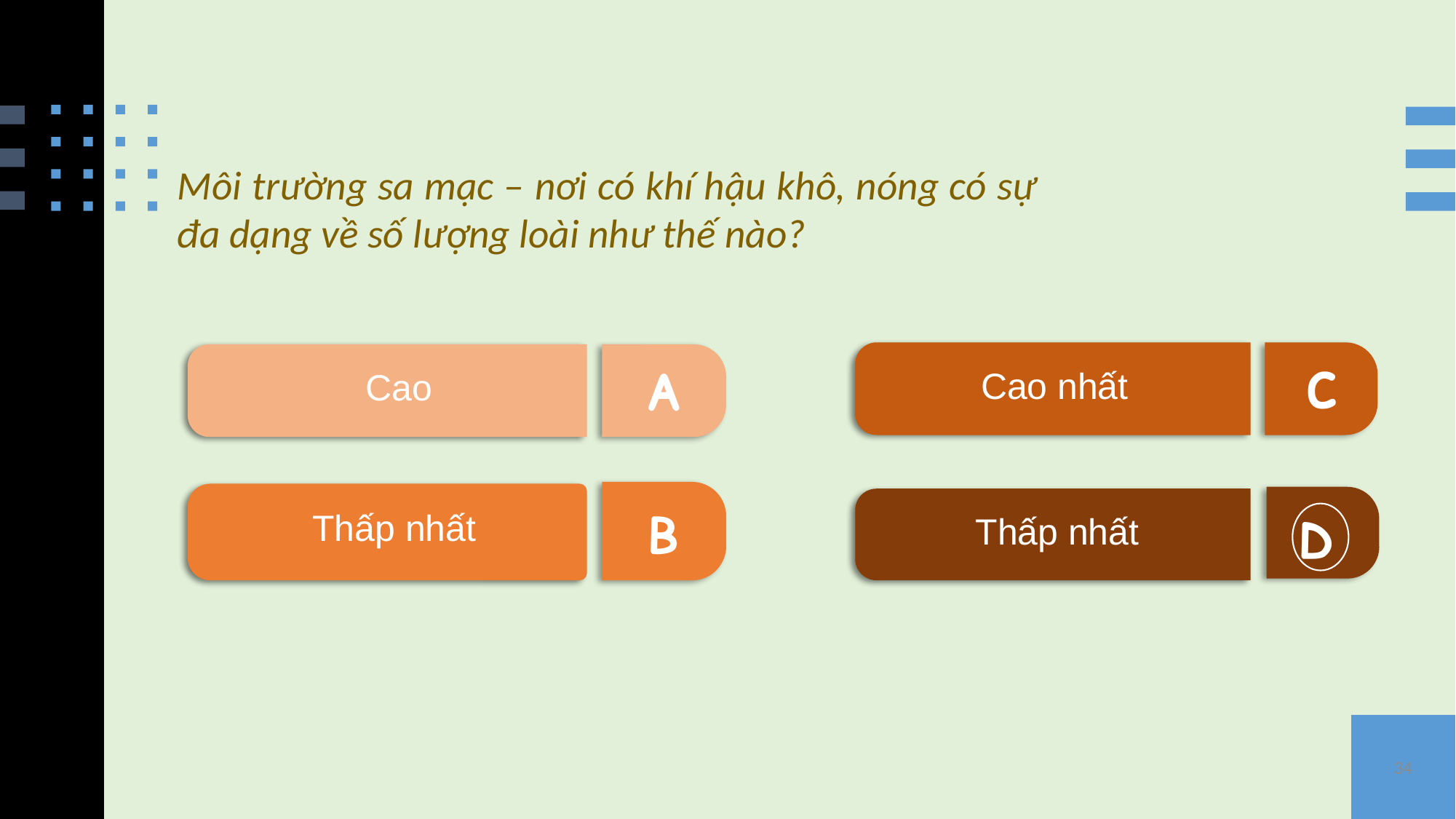

Môi trường sa mạc – nơi có khí hậu khô, nóng có sự đa dạng về số lượng loài như thế nào?

C
A
Cao nhất
Cao

B
Thấp nhất
Thấp nhất
D

34